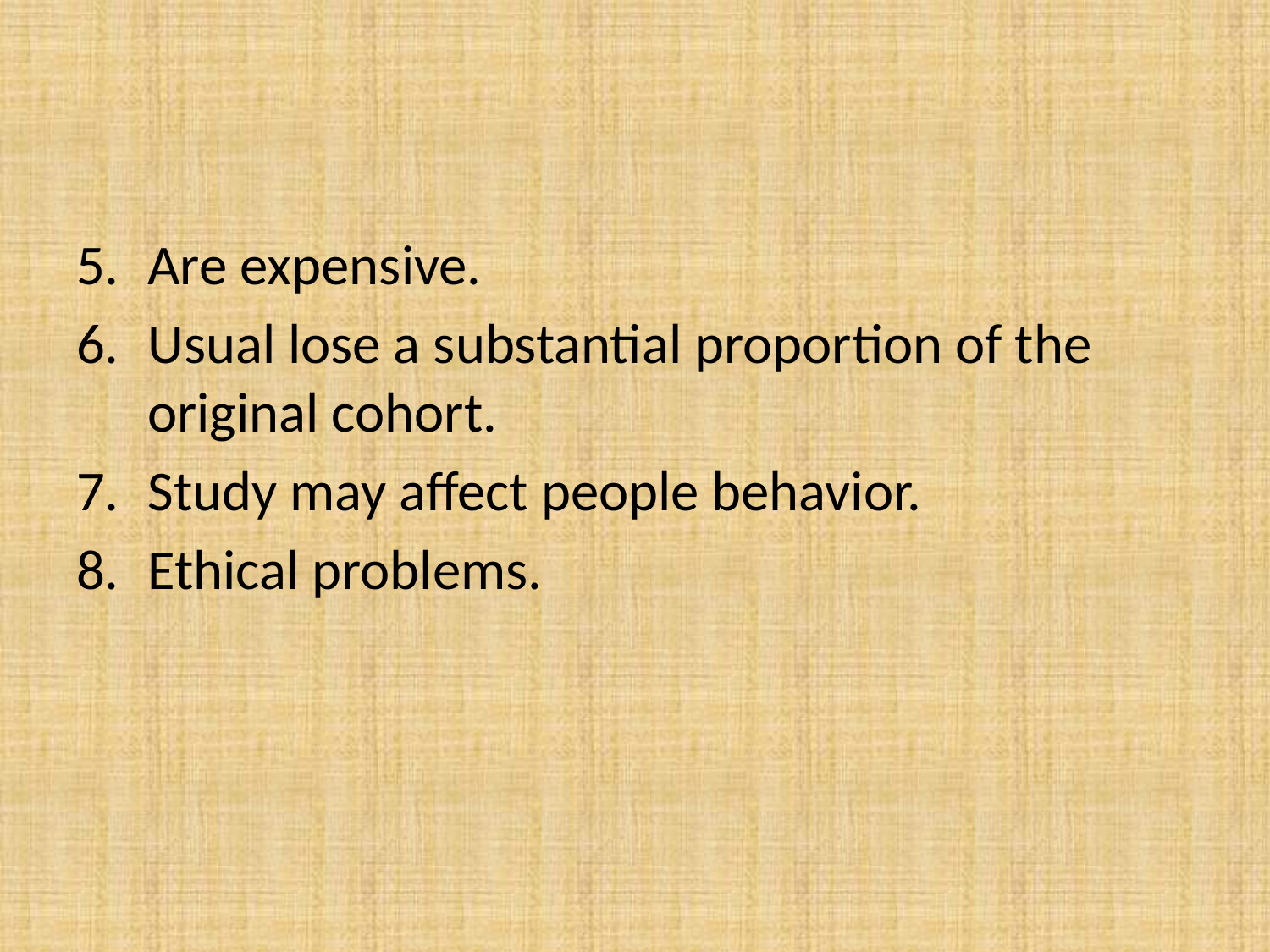

Are expensive.
Usual lose a substantial proportion of the original cohort.
Study may affect people behavior.
Ethical problems.